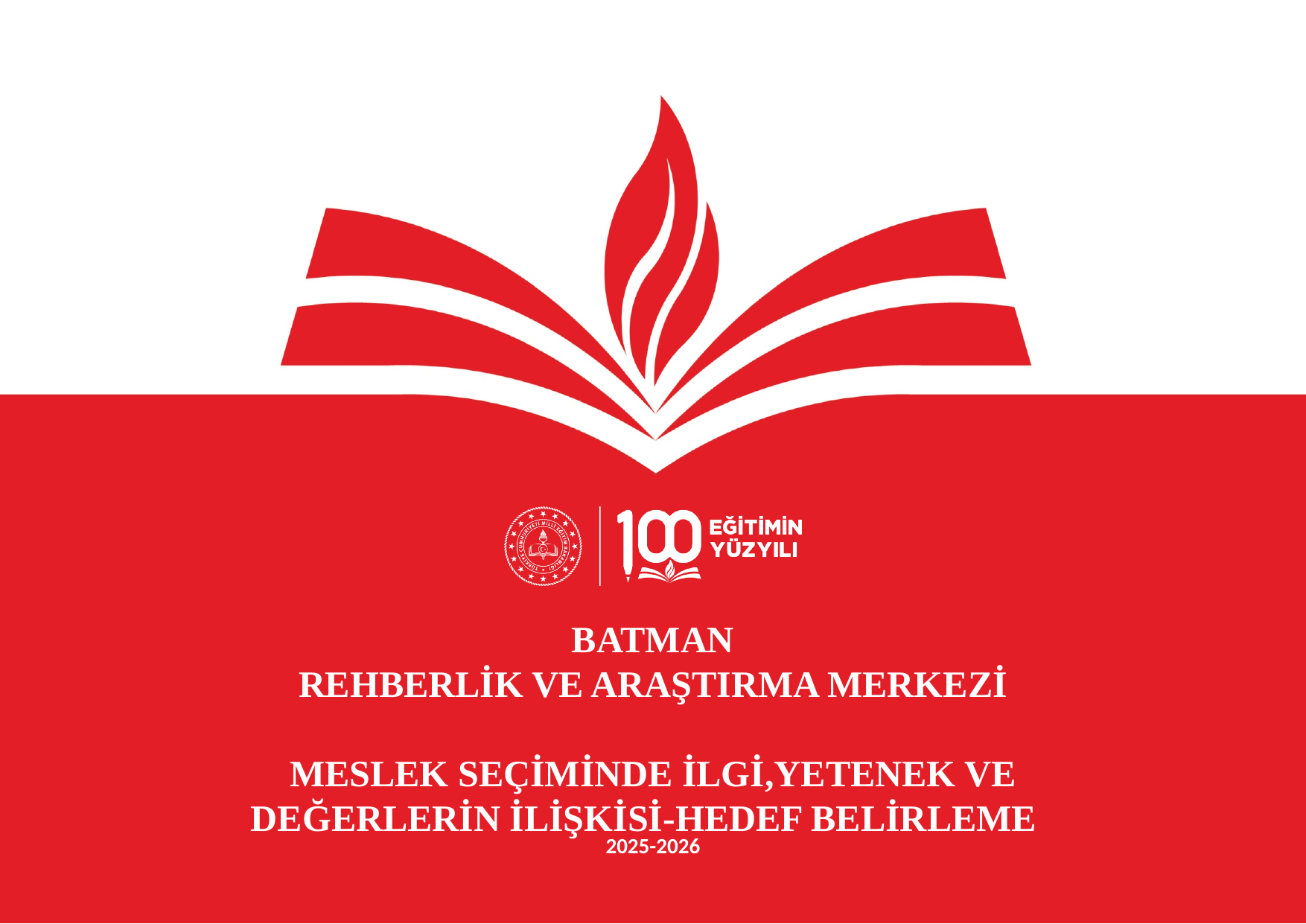

BATMAN
REHBERLİK VE ARAŞTIRMA MERKEZİ

MESLEK SEÇİMİNDE İLGİ,YETENEK VE DEĞERLERİN İLİŞKİSİ-HEDEF BELİRLEME
2025-2026